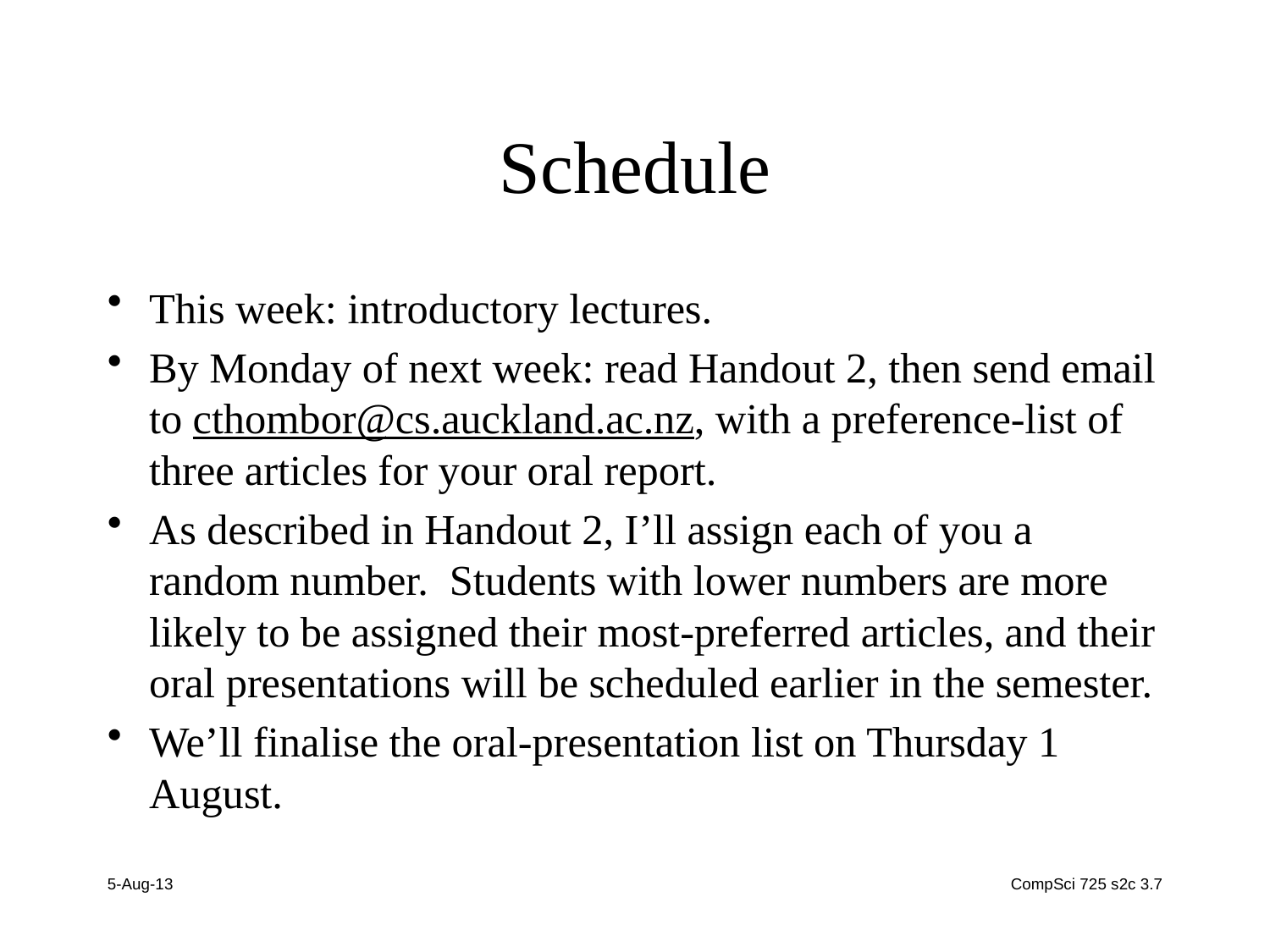

# Schedule
This week: introductory lectures.
By Monday of next week: read Handout 2, then send email to cthombor@cs.auckland.ac.nz, with a preference-list of three articles for your oral report.
As described in Handout 2, I’ll assign each of you a random number.  Students with lower numbers are more likely to be assigned their most-preferred articles, and their oral presentations will be scheduled earlier in the semester.
We’ll finalise the oral-presentation list on Thursday 1 August.
5-Aug-13
CompSci 725 s2c 3.7